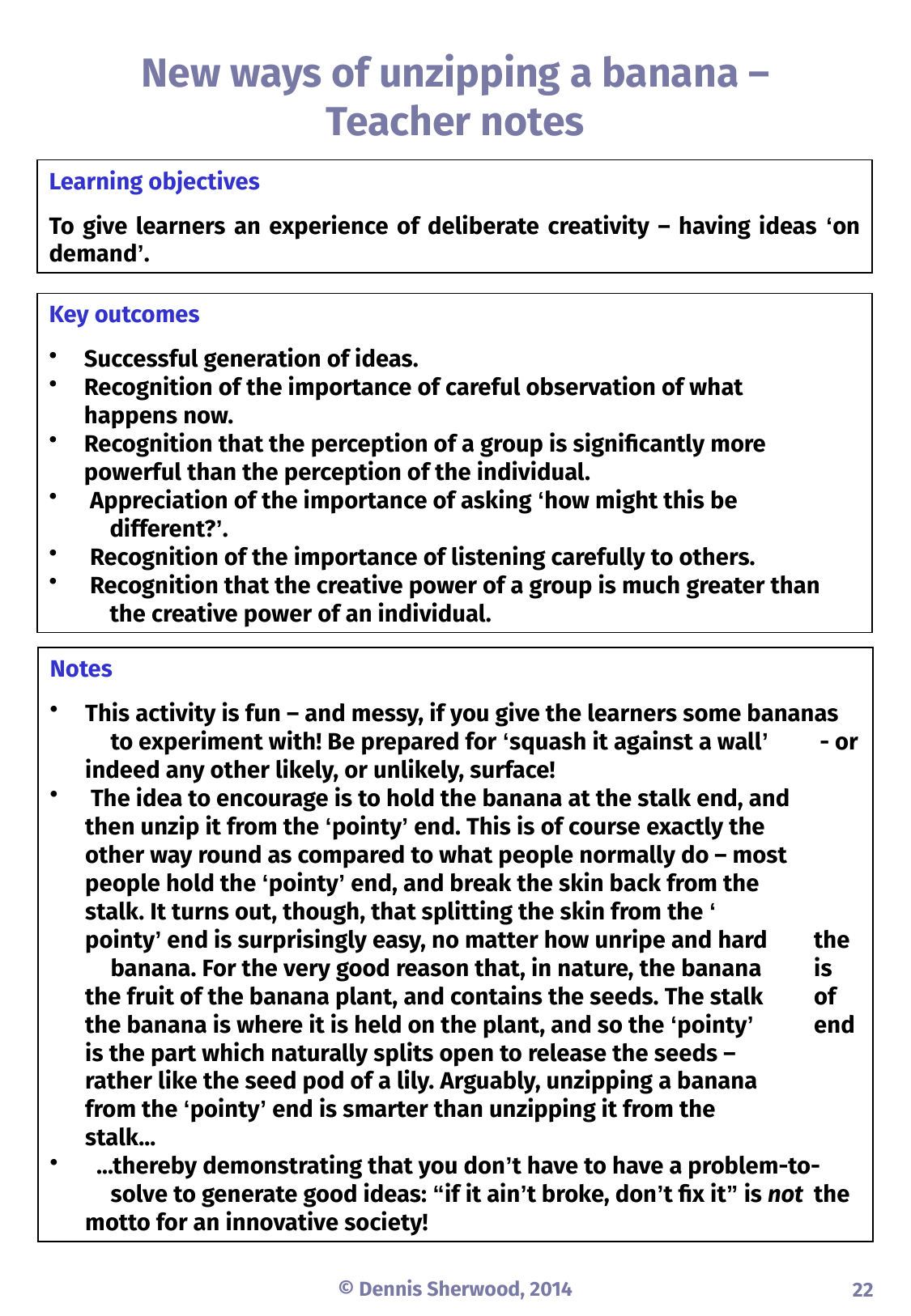

New ways of unzipping a banana – Teacher notes
Learning objectives

To give learners an experience of deliberate creativity – having ideas ‘on demand’.
Key outcomes

Successful generation of ideas.
Recognition of the importance of careful observation of what 	happens now.
Recognition that the perception of a group is significantly more 	powerful than the perception of the individual.
 Appreciation of the importance of asking ‘how might this be 		different?’.
 Recognition of the importance of listening carefully to others.
 Recognition that the creative power of a group is much greater than 	the creative power of an individual.
Notes

This activity is fun – and messy, if you give the learners some bananas 	to experiment with! Be prepared for ‘squash it against a wall’ 	 - or indeed any other likely, or unlikely, surface!
 The idea to encourage is to hold the banana at the stalk end, and 	then unzip it from the ‘pointy’ end. This is of course exactly the 	other way round as compared to what people normally do – most 	people hold the ‘pointy’ end, and break the skin back from the 	stalk. It turns out, though, that splitting the skin from the ‘	pointy’ end is surprisingly easy, no matter how unripe and hard 	the 	banana. For the very good reason that, in nature, the banana 	is the fruit of the banana plant, and contains the seeds. The stalk 	of the banana is where it is held on the plant, and so the ‘pointy’ 	end is the part which naturally splits open to release the seeds – 	rather like the seed pod of a lily. Arguably, unzipping a banana 	from the ‘pointy’ end is smarter than unzipping it from the 	stalk...
  ...thereby demonstrating that you don’t have to have a problem-to-	solve to generate good ideas: “if it ain’t broke, don’t fix it” is not 	the motto for an innovative society!
© Dennis Sherwood, 2014
22